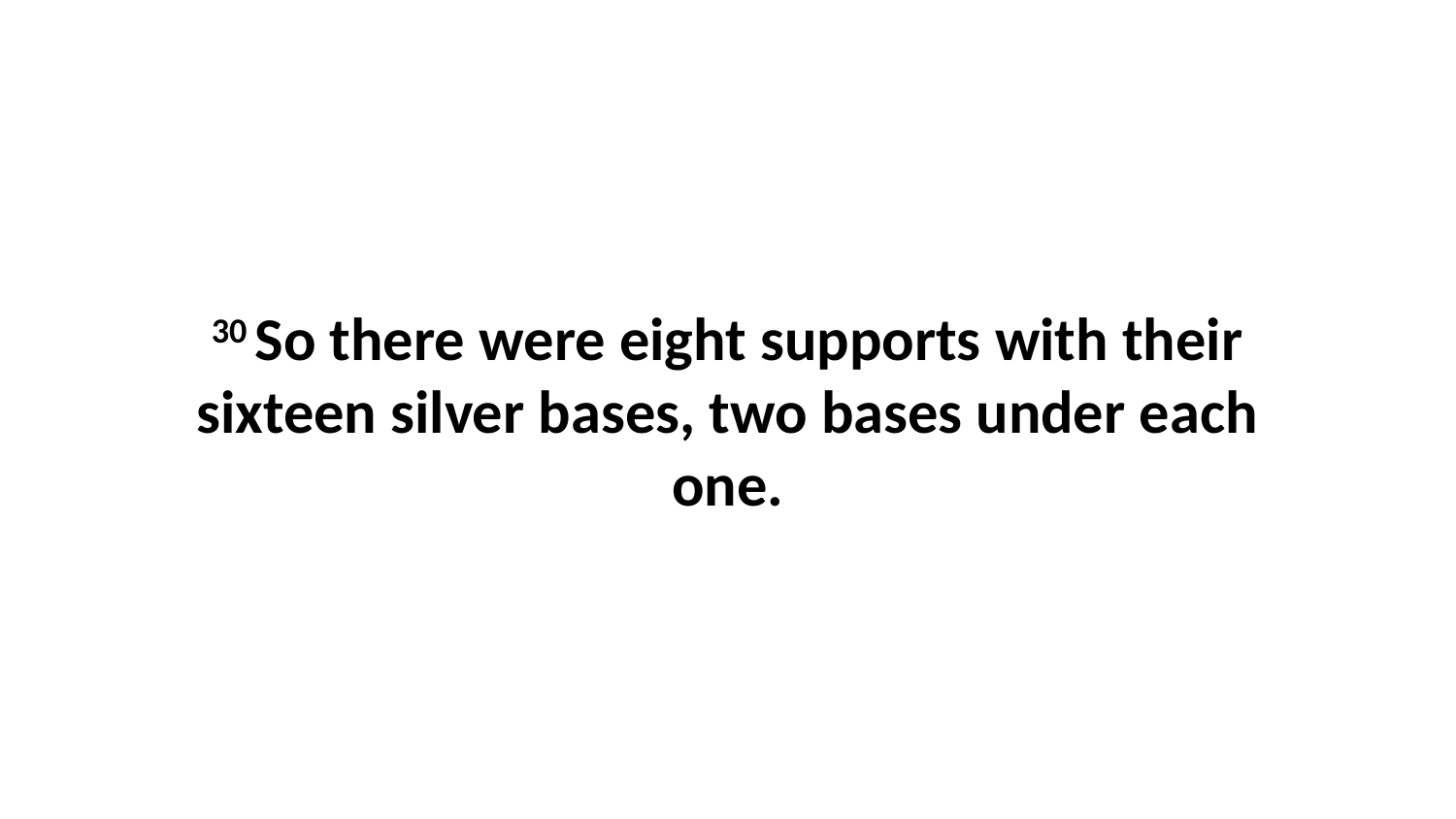

30 So there were eight supports with their sixteen silver bases, two bases under each one.